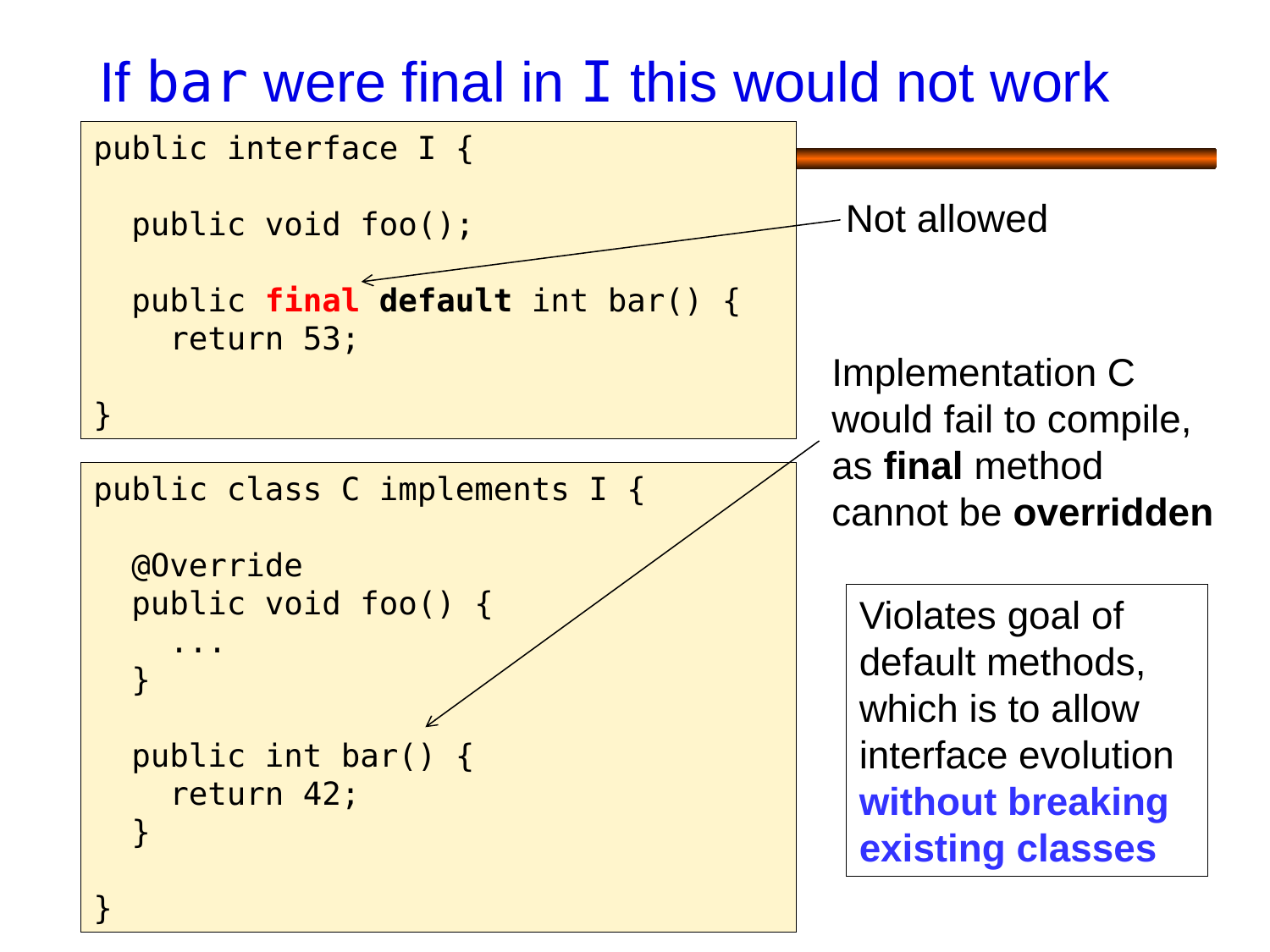

# If bar were final in I this would not work
public interface I {

  public void foo();

  public final default int bar() {
    return 53;

}
Not allowed
Implementation C would fail to compile, as final method cannot be overridden
public class C implements I {

  @Override
  public void foo() {
    ...
  }

  public int bar() {
    return 42;
  }

}
Violates goal of default methods, which is to allow interface evolution without breaking existing classes